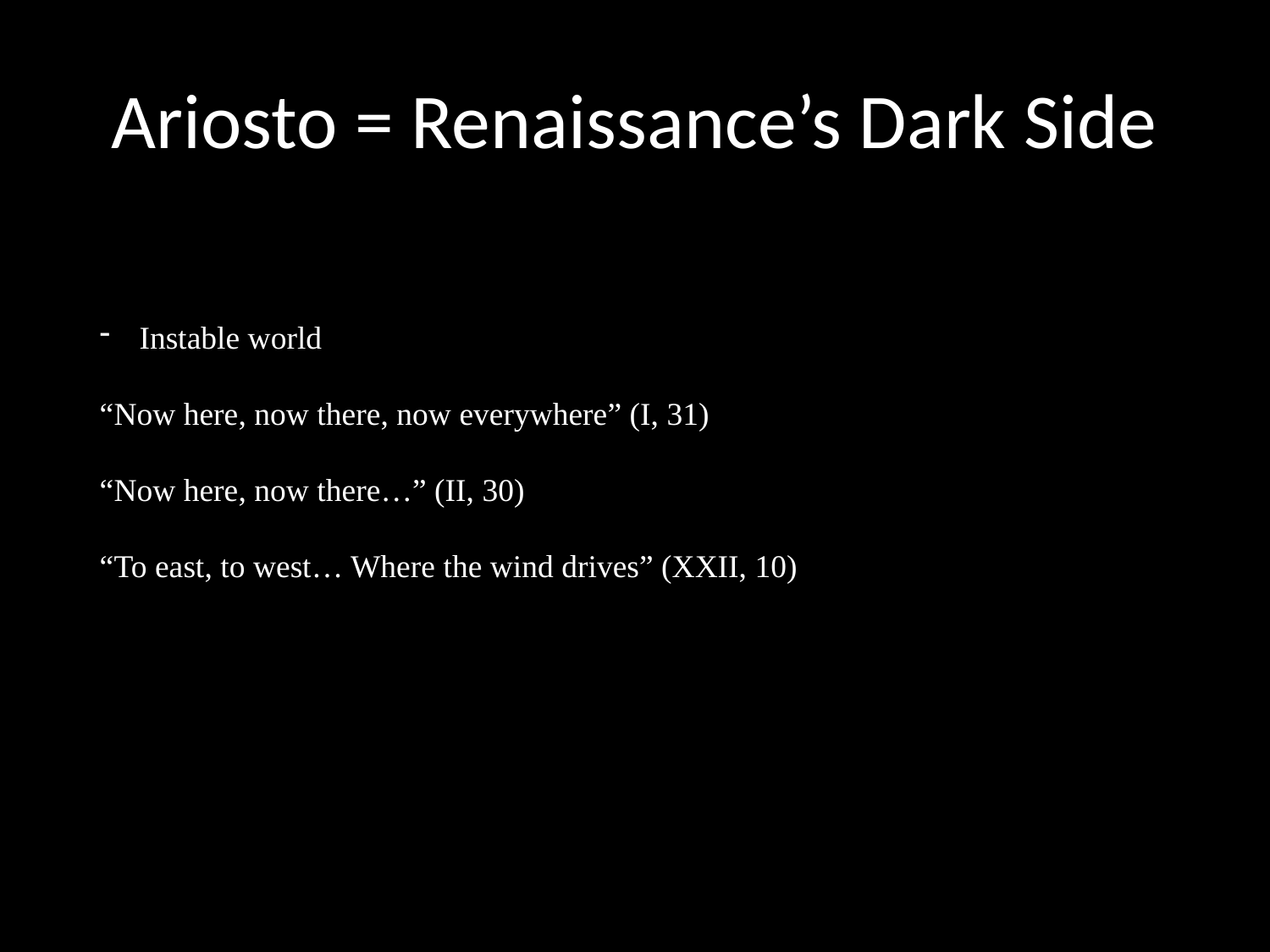

# Ariosto = Renaissance’s Dark Side

Instable world

“Now here, now there, now everywhere” (I, 31)

“Now here, now there…” (II, 30)

“To east, to west… Where the wind drives” (XXII, 10)